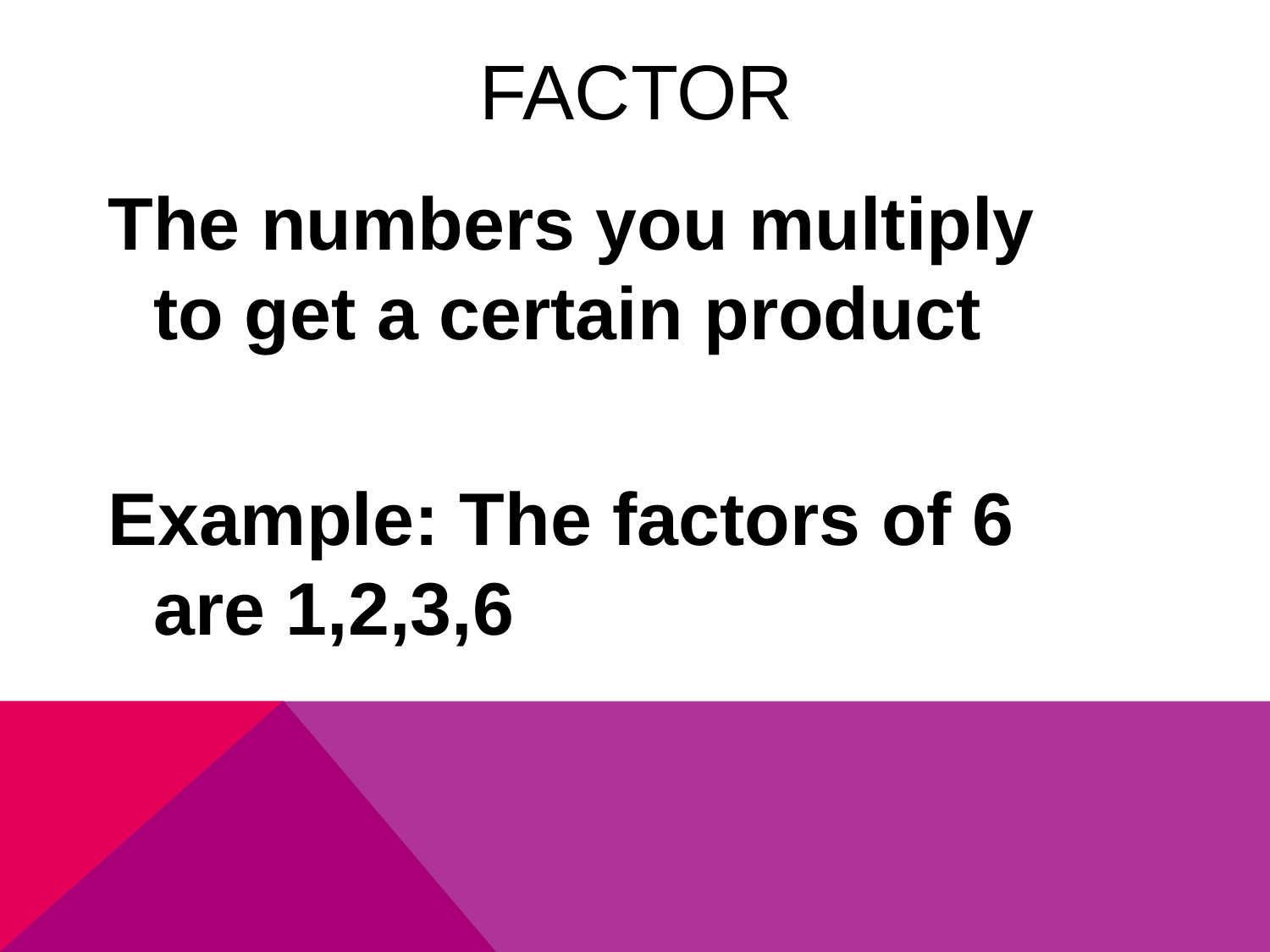

# Factor
The numbers you multiply to get a certain product

Example: The factors of 6 are 1,2,3,6